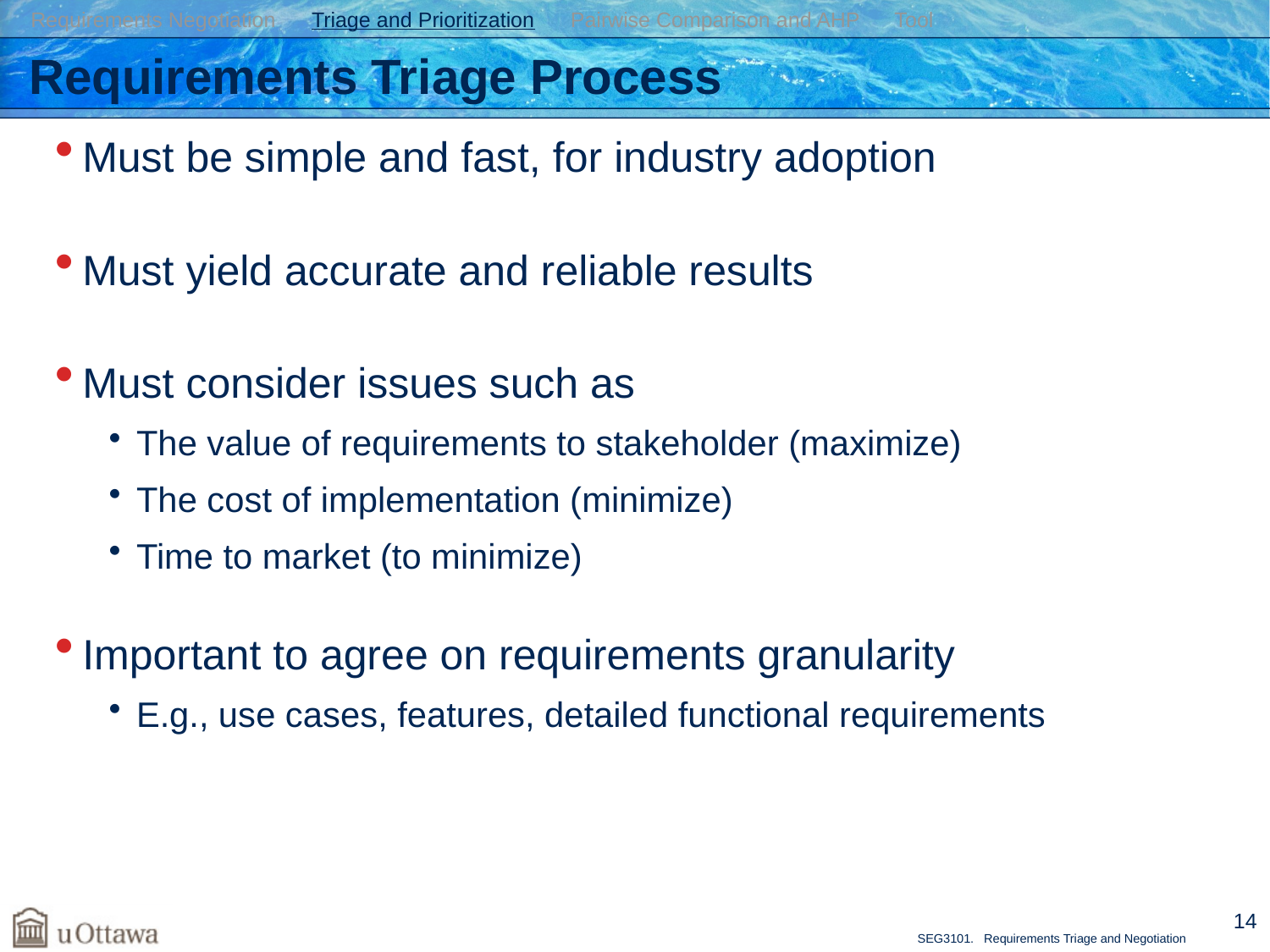

Requirements Negotiation      Triage and Prioritization      Pairwise Comparison and AHP      Tool
# Requirements Triage Process
Must be simple and fast, for industry adoption

Must yield accurate and reliable results

Must consider issues such as
The value of requirements to stakeholder (maximize)
The cost of implementation (minimize)
Time to market (to minimize)
Important to agree on requirements granularity
E.g., use cases, features, detailed functional requirements

14